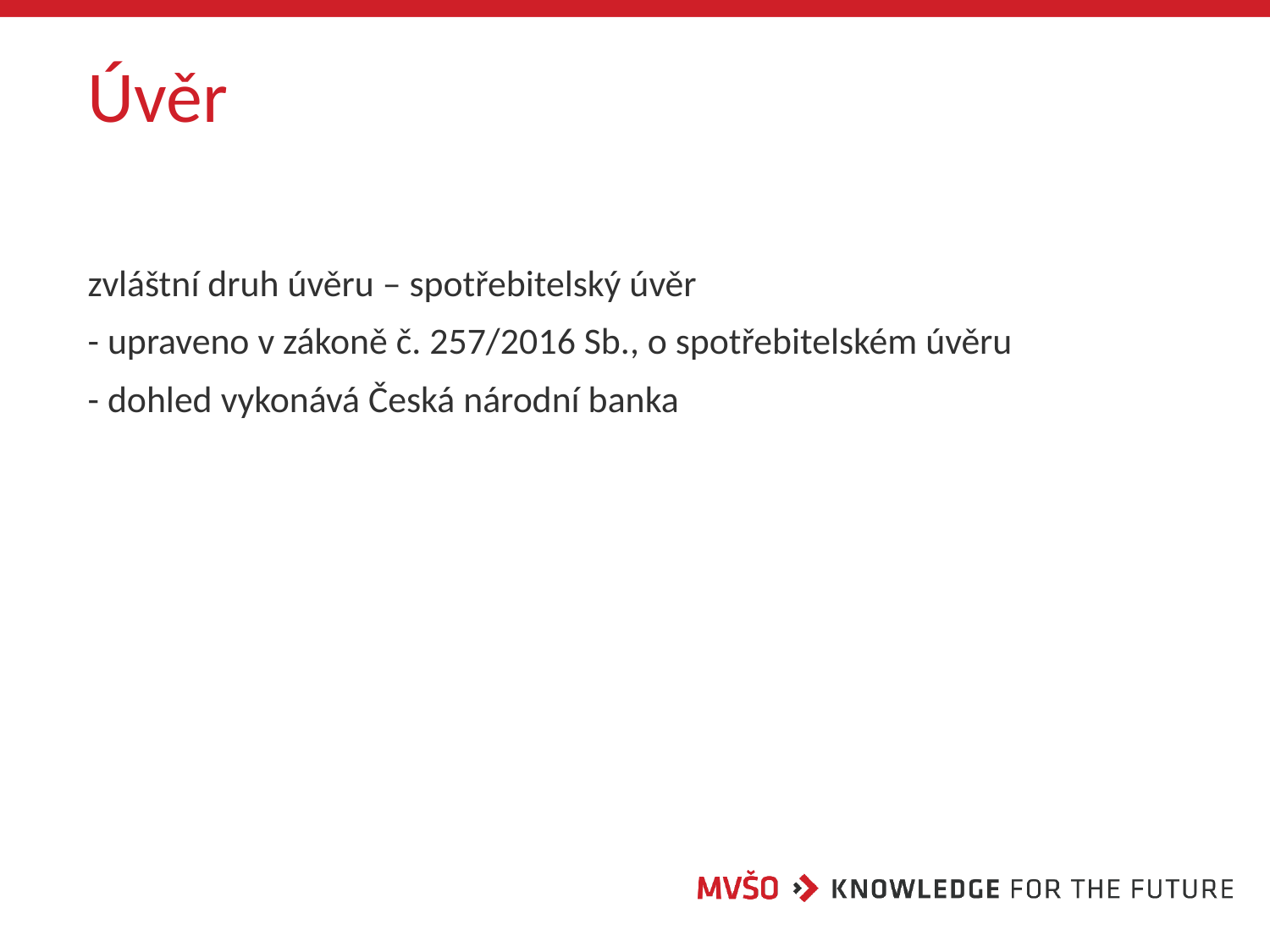

# Úvěr
zvláštní druh úvěru – spotřebitelský úvěr
- upraveno v zákoně č. 257/2016 Sb., o spotřebitelském úvěru
- dohled vykonává Česká národní banka